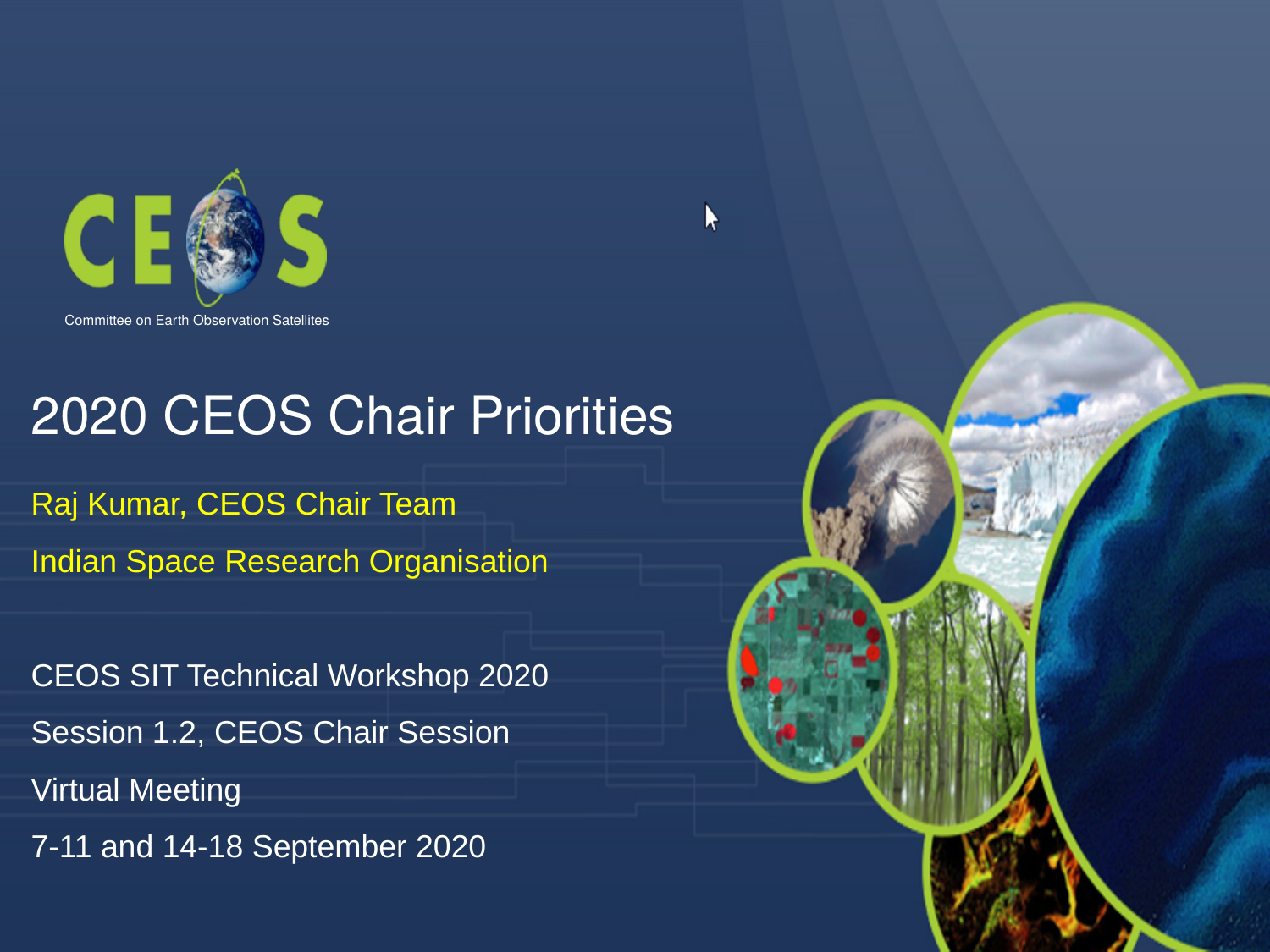

2020 CEOS Chair Priorities
Raj Kumar, CEOS Chair Team
Indian Space Research Organisation

CEOS SIT Technical Workshop 2020
Session 1.2, CEOS Chair Session
Virtual Meeting
7-11 and 14-18 September 2020